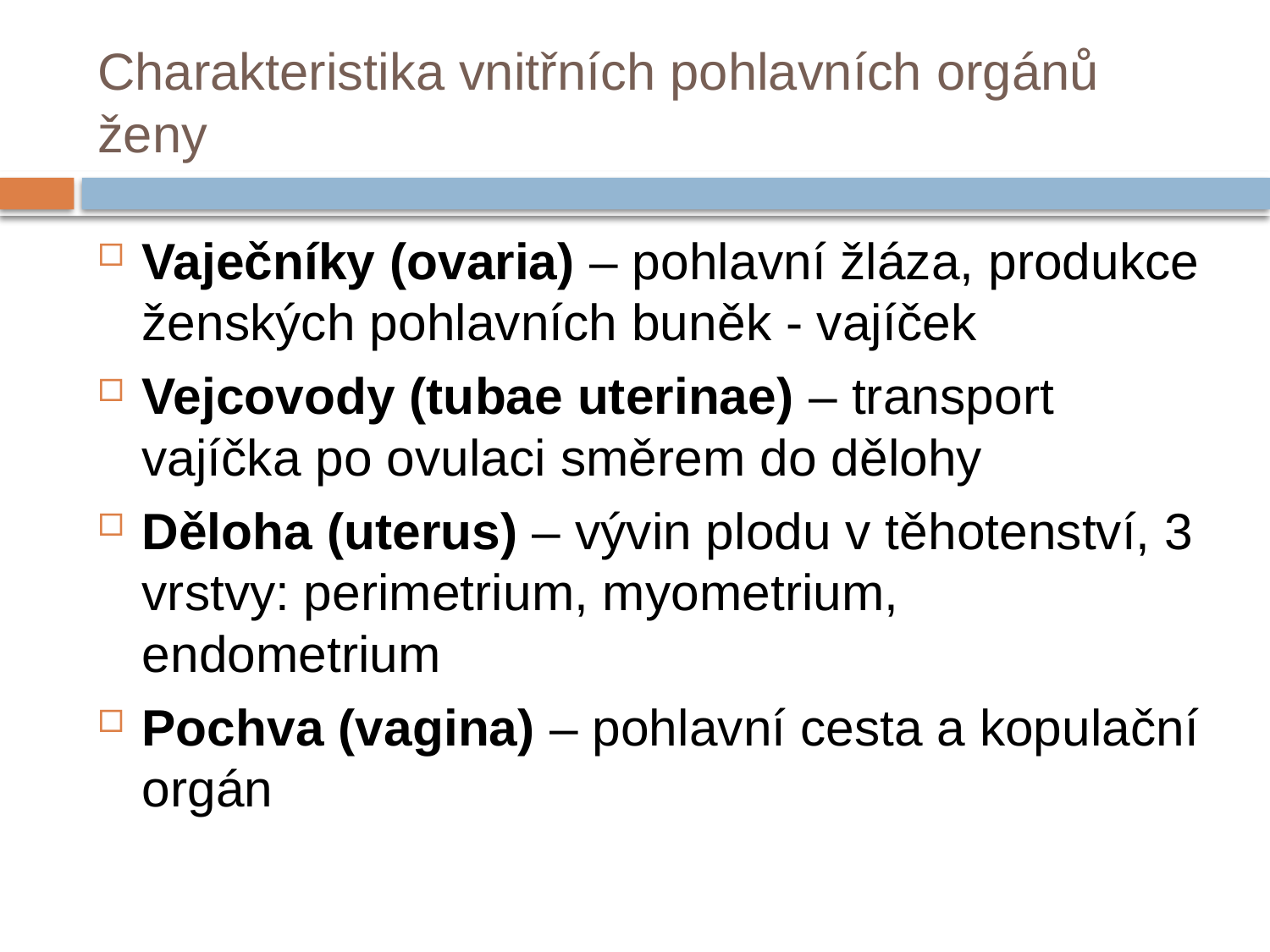

# Charakteristika vnitřních pohlavních orgánů ženy
Vaječníky (ovaria) – pohlavní žláza, produkce ženských pohlavních buněk - vajíček
Vejcovody (tubae uterinae) – transport vajíčka po ovulaci směrem do dělohy
Děloha (uterus) – vývin plodu v těhotenství, 3 vrstvy: perimetrium, myometrium, endometrium
Pochva (vagina) – pohlavní cesta a kopulační orgán